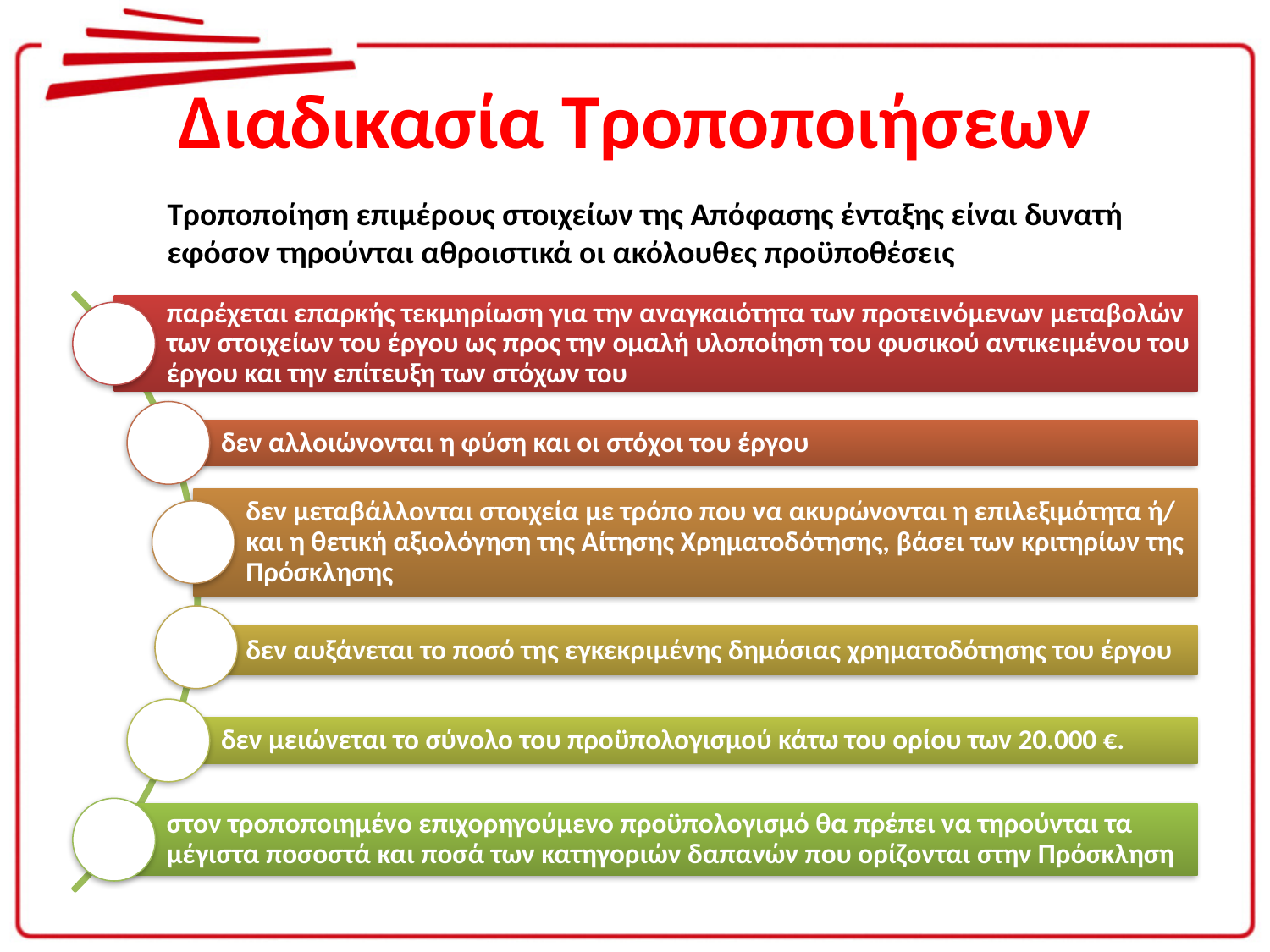

# Διαδικασία Τροποποιήσεων
Τροποποίηση επιμέρους στοιχείων της Απόφασης ένταξης είναι δυνατή εφόσον τηρούνται αθροιστικά οι ακόλουθες προϋποθέσεις

παρέχεται επαρκής τεκμηρίωση για την αναγκαιότητα των προτεινόμενων μεταβολών των στοιχείων του έργου ως προς την ομαλή υλοποίηση του φυσικού αντικειμένου του έργου και την επίτευξη των στόχων του
δεν αλλοιώνονται η φύση και οι στόχοι του έργου
δεν μεταβάλλονται στοιχεία με τρόπο που να ακυρώνονται η επιλεξιμότητα ή/ και η θετική αξιολόγηση της Αίτησης Χρηματοδότησης, βάσει των κριτηρίων της Πρόσκλησης
δεν αυξάνεται το ποσό της εγκεκριμένης δημόσιας χρηματοδότησης του έργου
δεν μειώνεται το σύνολο του προϋπολογισμού κάτω του ορίου των 20.000 €.
στον τροποποιημένο επιχορηγούμενο προϋπολογισμό θα πρέπει να τηρούνται τα μέγιστα ποσοστά και ποσά των κατηγοριών δαπανών που ορίζονται στην Πρόσκληση